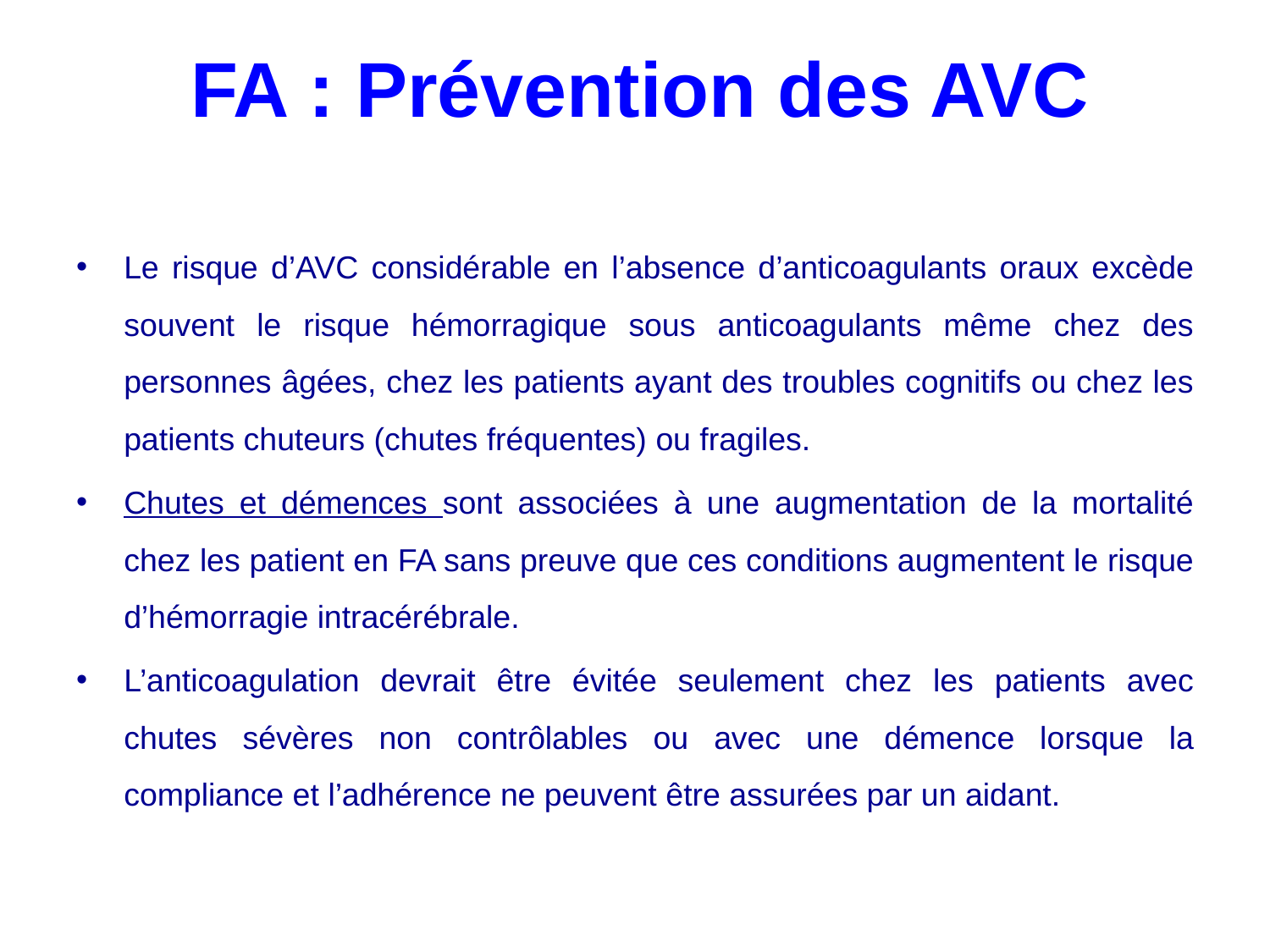

# FA : Prévention des AVC
Le risque d’AVC considérable en l’absence d’anticoagulants oraux excède souvent le risque hémorragique sous anticoagulants même chez des personnes âgées, chez les patients ayant des troubles cognitifs ou chez les patients chuteurs (chutes fréquentes) ou fragiles.
Chutes et démences sont associées à une augmentation de la mortalité chez les patient en FA sans preuve que ces conditions augmentent le risque d’hémorragie intracérébrale.
L’anticoagulation devrait être évitée seulement chez les patients avec chutes sévères non contrôlables ou avec une démence lorsque la compliance et l’adhérence ne peuvent être assurées par un aidant.